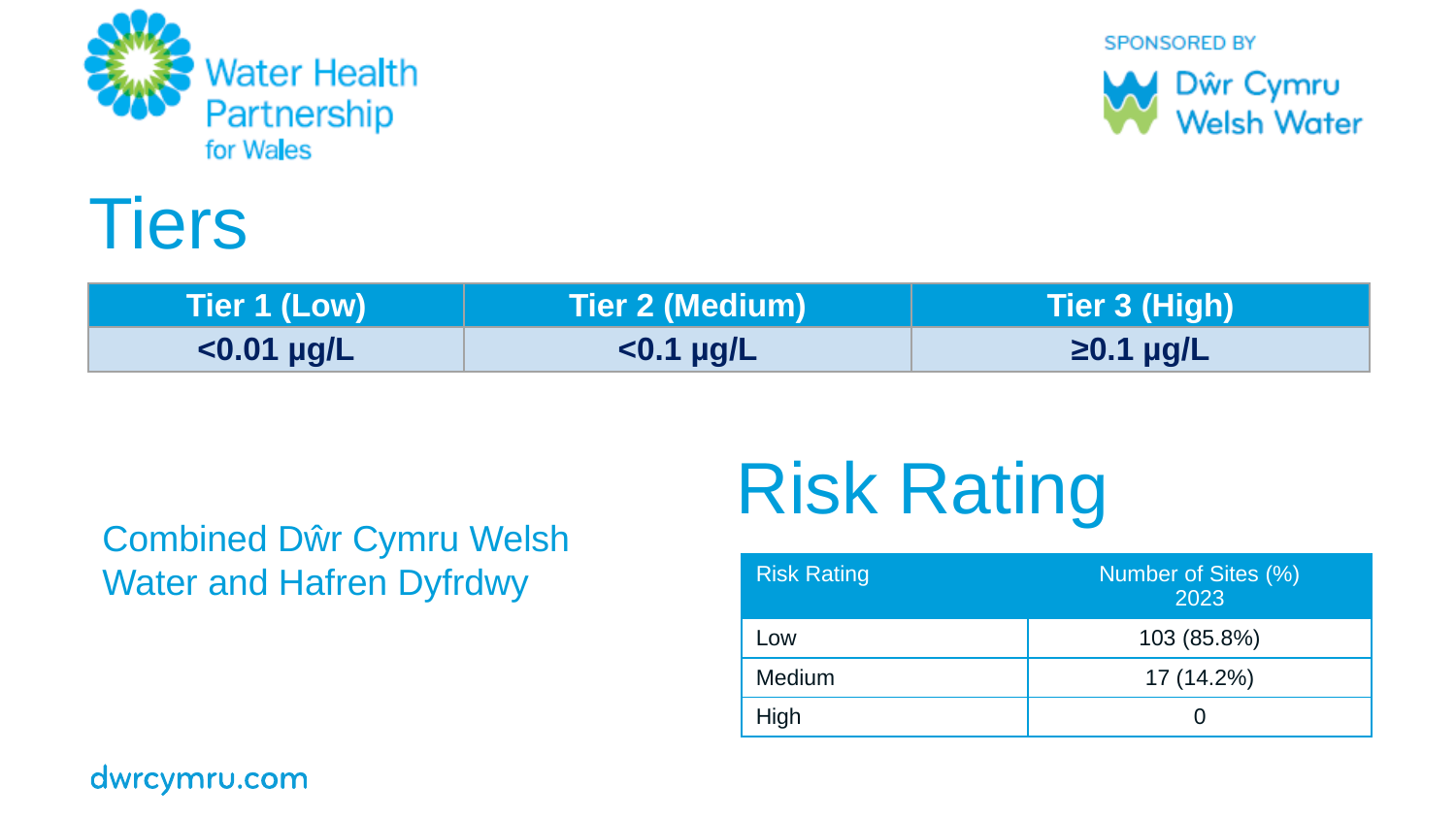

# Tiers
| Tier 1 (Low) | Tier 2 (Medium) | Tier 3 (High) |
| --- | --- | --- |
| <0.01 µg/L | <0.1 µg/L | ≥0.1 µg/L |
Risk Rating
Combined Dŵr Cymru Welsh Water and Hafren Dyfrdwy
| Risk Rating | Number of Sites (%) 2023 |
| --- | --- |
| Low | 103 (85.8%) |
| Medium | 17 (14.2%) |
| High | 0 |